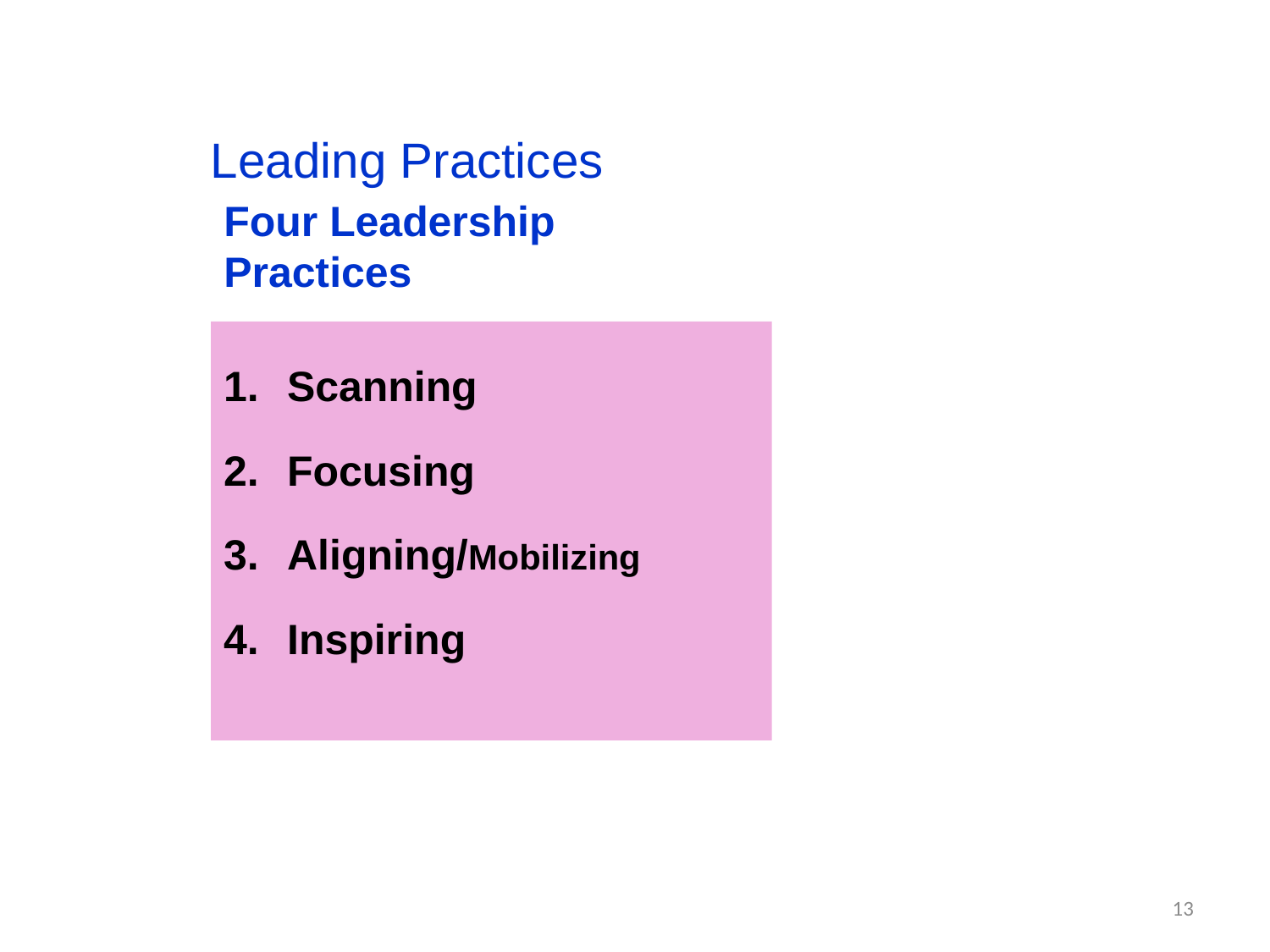

# Leading Practices
Four Leadership Practices
Scanning
Focusing
Aligning/Mobilizing
Inspiring

13